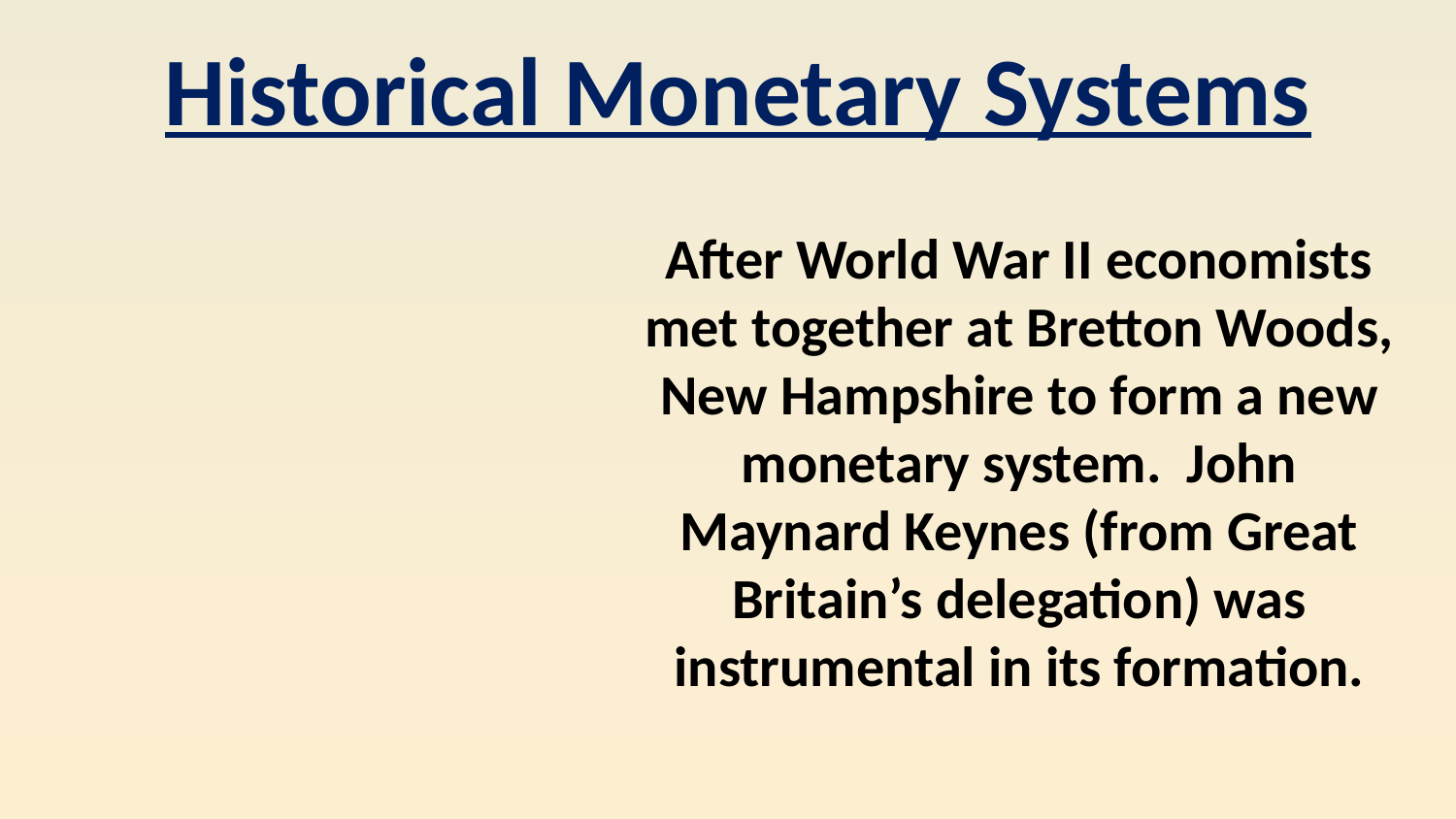

Historical Monetary Systems
After World War II economists met together at Bretton Woods, New Hampshire to form a new monetary system.  John Maynard Keynes (from Great Britain’s delegation) was instrumental in its formation.